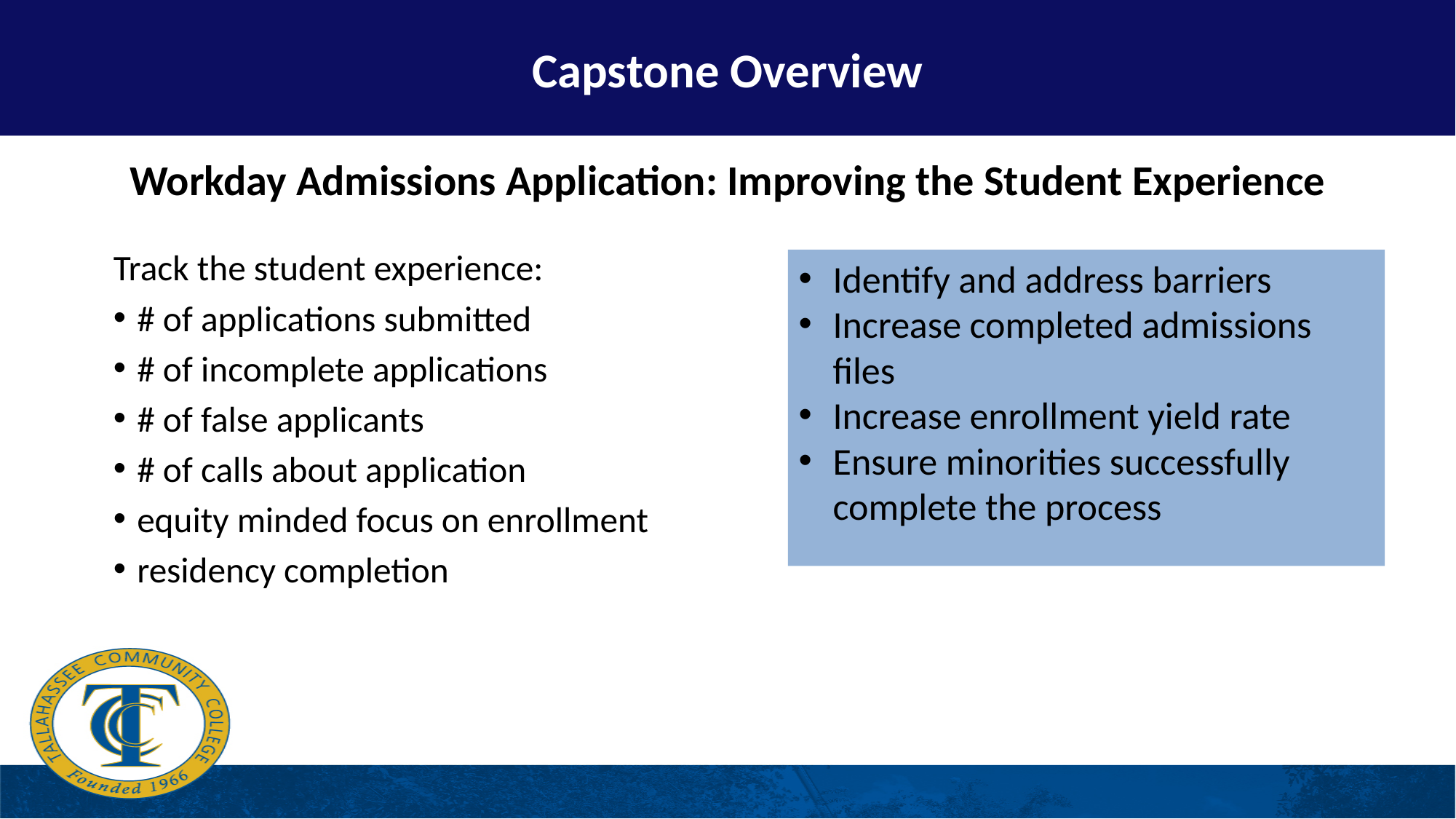

Capstone Overview
# Capstone Focus
Workday Admissions Application: Improving the Student Experience
Track the student experience:
# of applications submitted
# of incomplete applications
# of false applicants
# of calls about application
equity minded focus on enrollment
residency completion

Identify and address barriers
Increase completed admissions files
Increase enrollment yield rate
Ensure minorities successfully complete the process